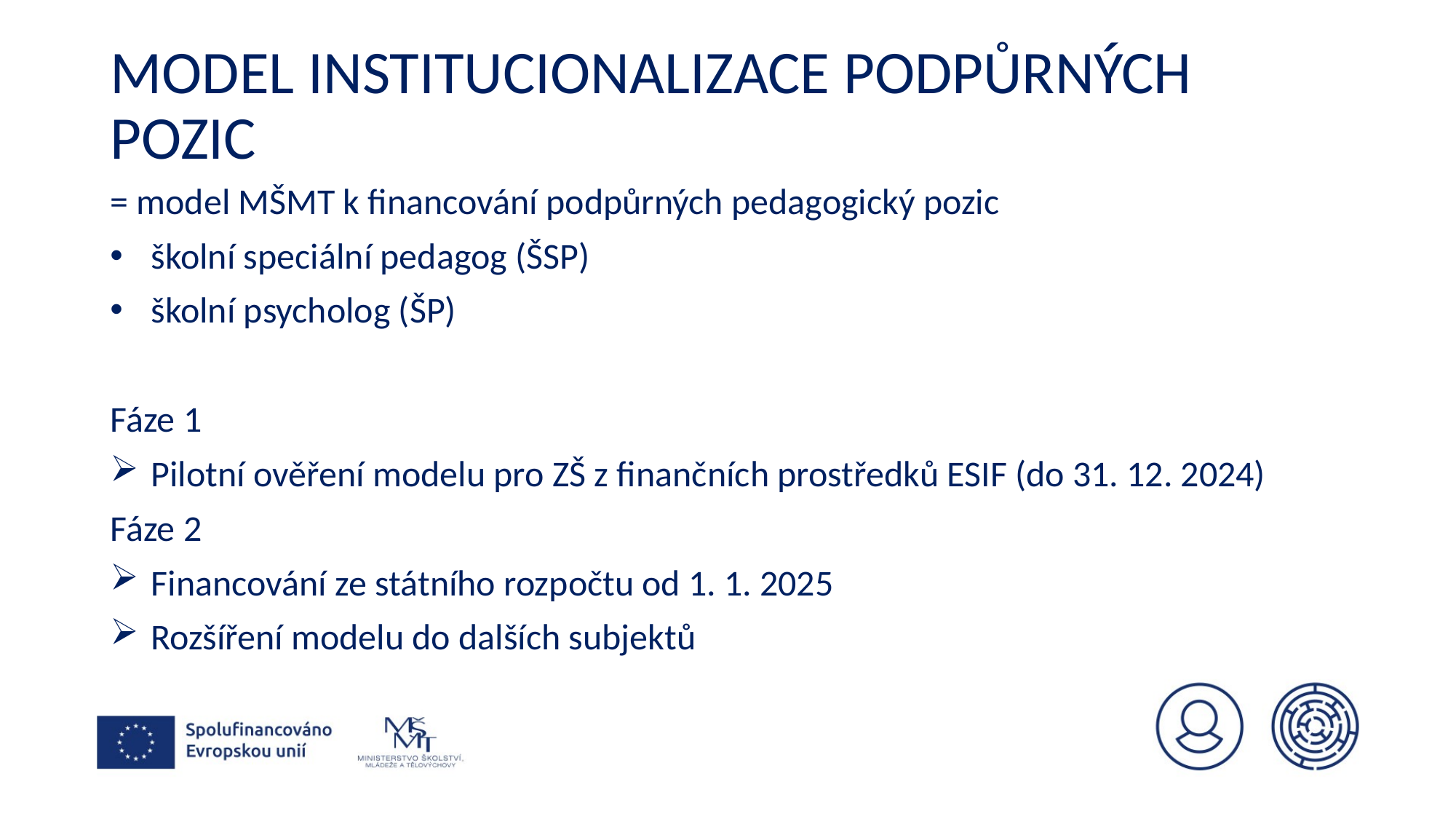

# Model Institucionalizace podpůrných pozic
= model MŠMT k financování podpůrných pedagogický pozic
školní speciální pedagog (ŠSP)
školní psycholog (ŠP)

Fáze 1
Pilotní ověření modelu pro ZŠ z finančních prostředků ESIF (do 31. 12. 2024)
Fáze 2
Financování ze státního rozpočtu od 1. 1. 2025
Rozšíření modelu do dalších subjektů